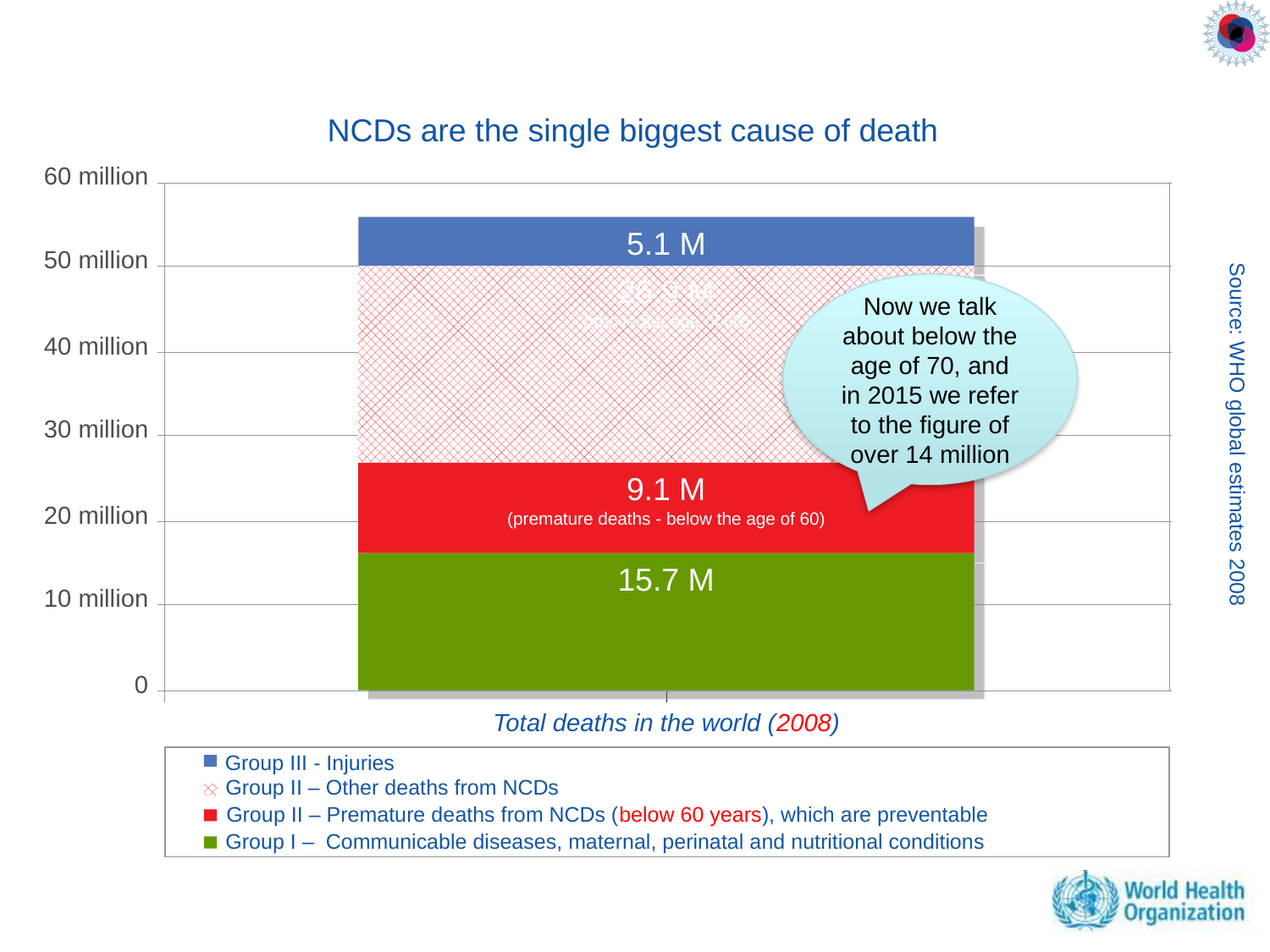

NCDs are the single biggest cause of death
10%
60 million

5.1 M
50 million
26.9 M
(above the age of 60)

Now we talk about below the age of 70, and in 2015 we refer to the figure of over 14 million
40 million

30 million
Source: WHO global estimates 2008

9.1 M
(premature deaths - below the age of 60)
20 million

15.7 M
10 million

0

Total deaths in the world (2008)

Group III - Injuries
Low-income countries

Group II – Other deaths from NCDs

Group II – Premature deaths from NCDs (below 60 years), which are preventable

Group I –  Communicable diseases, maternal, perinatal and nutritional conditions